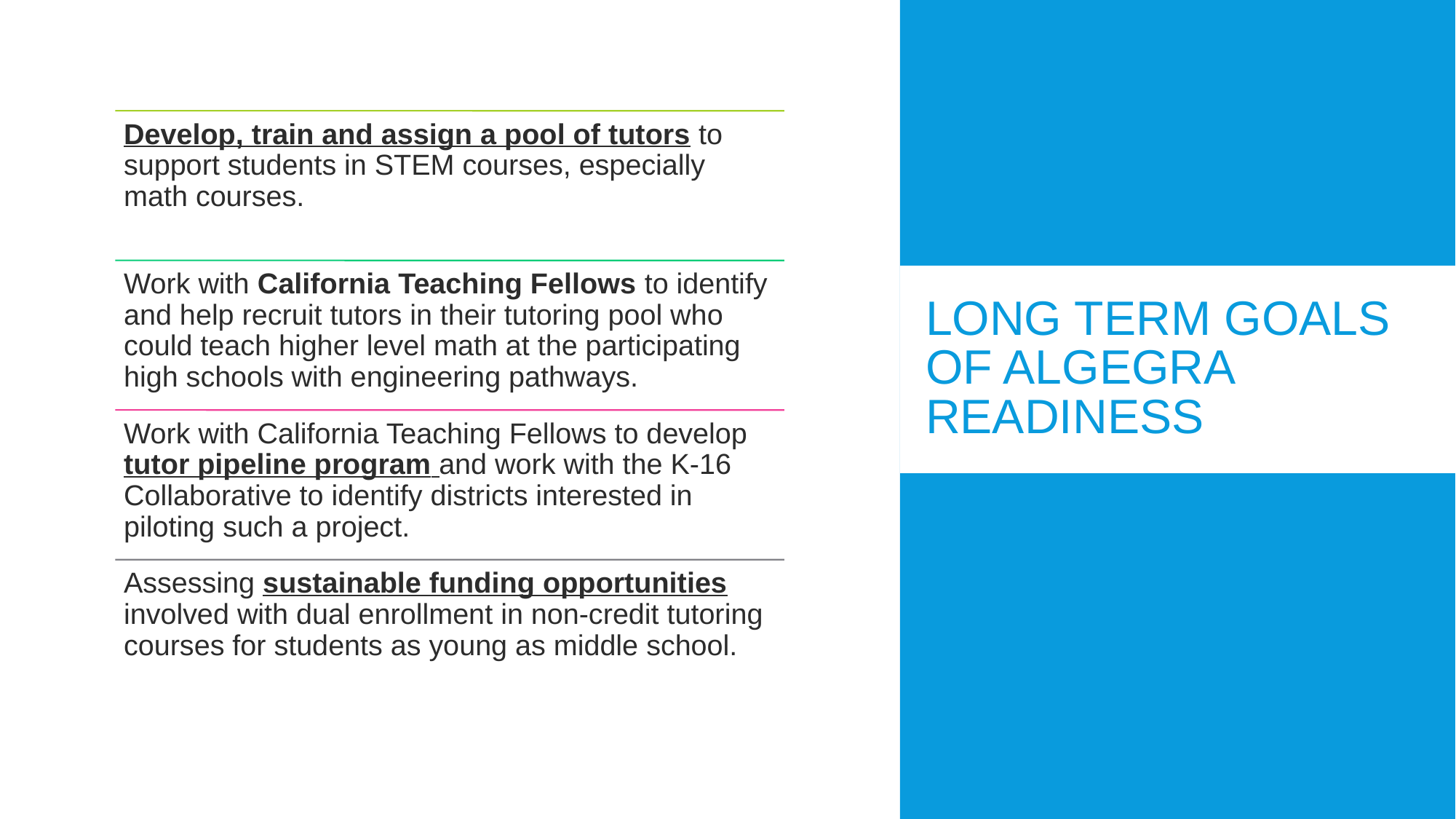

Develop, train and assign a pool of tutors to support students in STEM courses, especially math courses.
Work with California Teaching Fellows to identify and help recruit tutors in their tutoring pool who could teach higher level math at the participating high schools with engineering pathways.
Work with California Teaching Fellows to develop tutor pipeline program and work with the K-16 Collaborative to identify districts interested in piloting such a project.
Assessing sustainable funding opportunities involved with dual enrollment in non-credit tutoring courses for students as young as middle school.

# Long term goals of Algegra Readiness